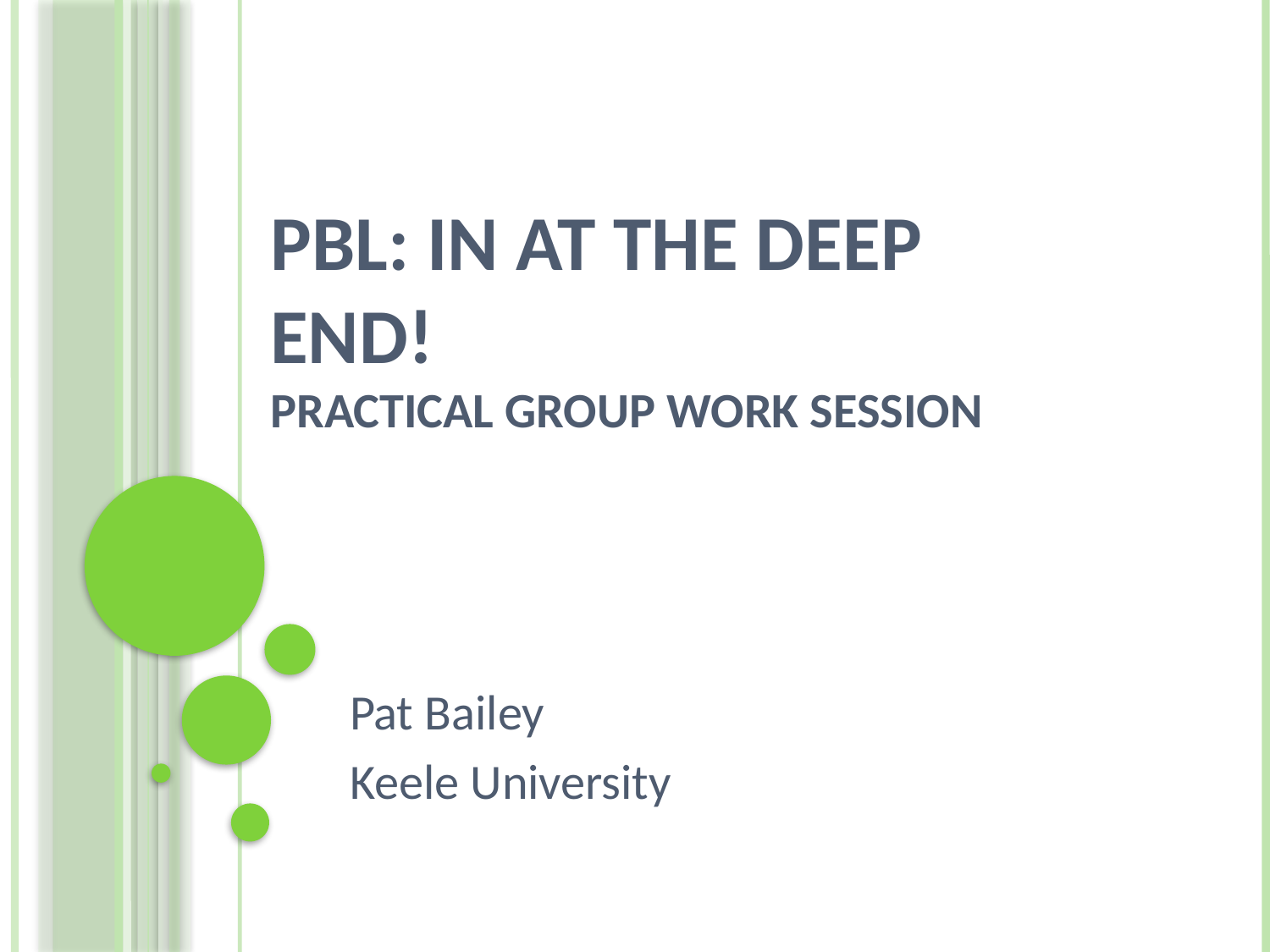

# PBL: In At The Deep End! Practical Group Work Session
Pat Bailey
Keele University